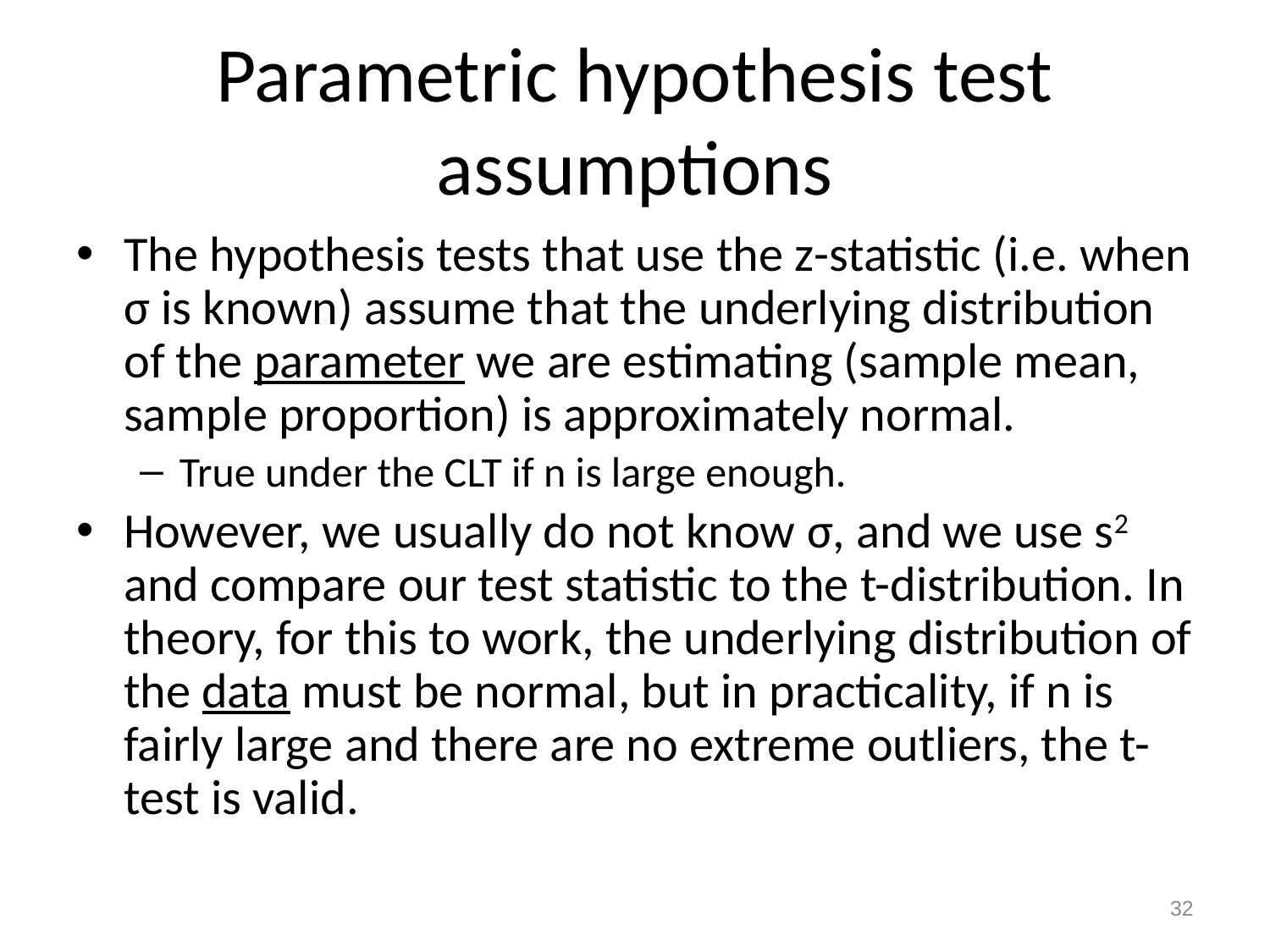

# Parametric hypothesis test assumptions
The hypothesis tests that use the z-statistic (i.e. when σ is known) assume that the underlying distribution of the parameter we are estimating (sample mean, sample proportion) is approximately normal.
True under the CLT if n is large enough.
However, we usually do not know σ, and we use s2 and compare our test statistic to the t-distribution. In theory, for this to work, the underlying distribution of the data must be normal, but in practicality, if n is fairly large and there are no extreme outliers, the t-test is valid.

32